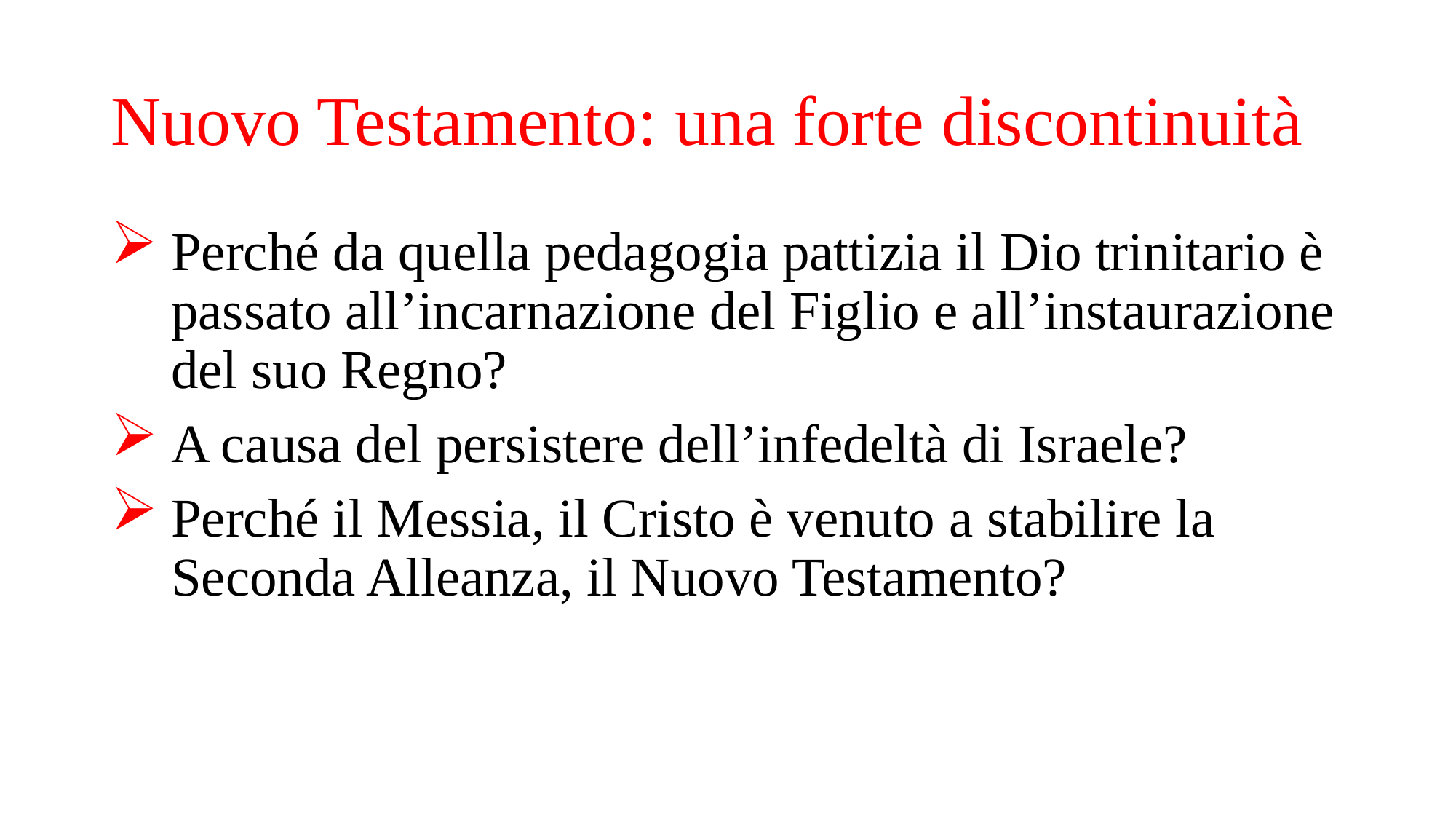

# Nuovo Testamento: una forte discontinuità
Perché da quella pedagogia pattizia il Dio trinitario è passato all’incarnazione del Figlio e all’instaurazione del suo Regno?
A causa del persistere dell’infedeltà di Israele?
Perché il Messia, il Cristo è venuto a stabilire la Seconda Alleanza, il Nuovo Testamento?